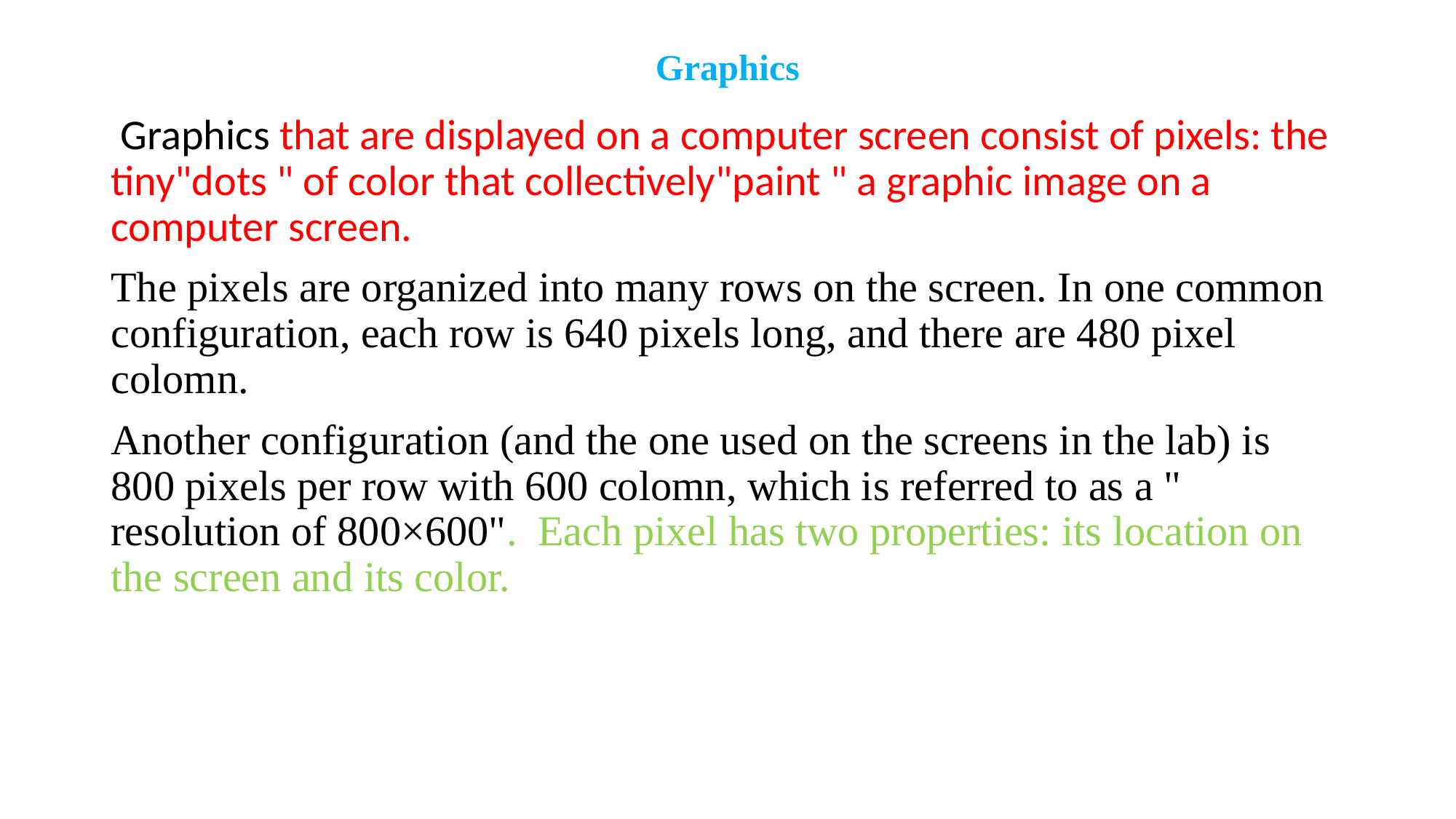

# Graphics
 Graphics that are displayed on a computer screen consist of pixels: the tiny"dots " of color that collectively"paint " a graphic image on a computer screen.
The pixels are organized into many rows on the screen. In one common configuration, each row is 640 pixels long, and there are 480 pixel colomn.
Another configuration (and the one used on the screens in the lab) is 800 pixels per row with 600 colomn, which is referred to as a " resolution of 800×600".  Each pixel has two properties: its location on the screen and its color.